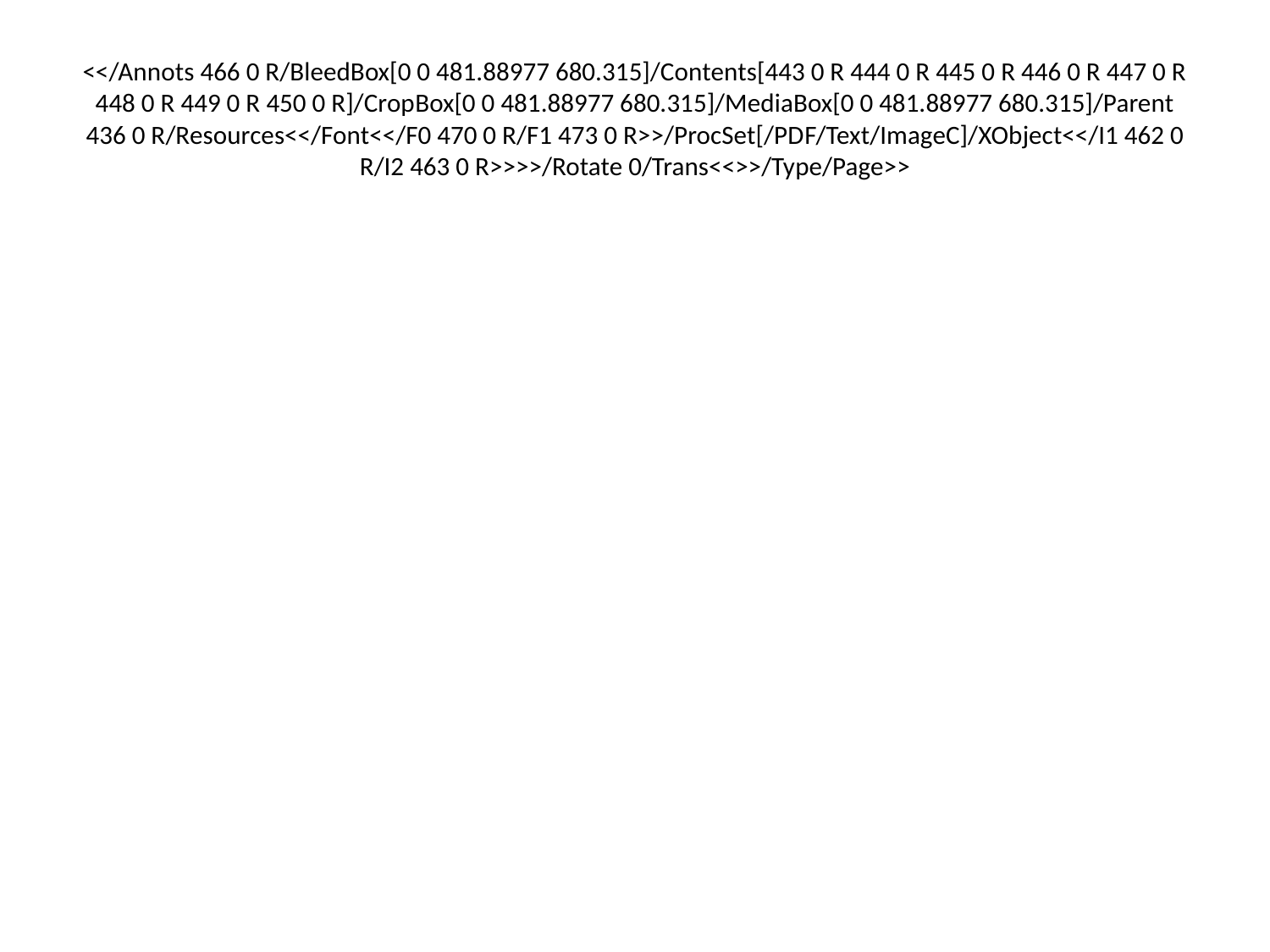

# <</Annots 466 0 R/BleedBox[0 0 481.88977 680.315]/Contents[443 0 R 444 0 R 445 0 R 446 0 R 447 0 R 448 0 R 449 0 R 450 0 R]/CropBox[0 0 481.88977 680.315]/MediaBox[0 0 481.88977 680.315]/Parent 436 0 R/Resources<</Font<</F0 470 0 R/F1 473 0 R>>/ProcSet[/PDF/Text/ImageC]/XObject<</I1 462 0 R/I2 463 0 R>>>>/Rotate 0/Trans<<>>/Type/Page>>